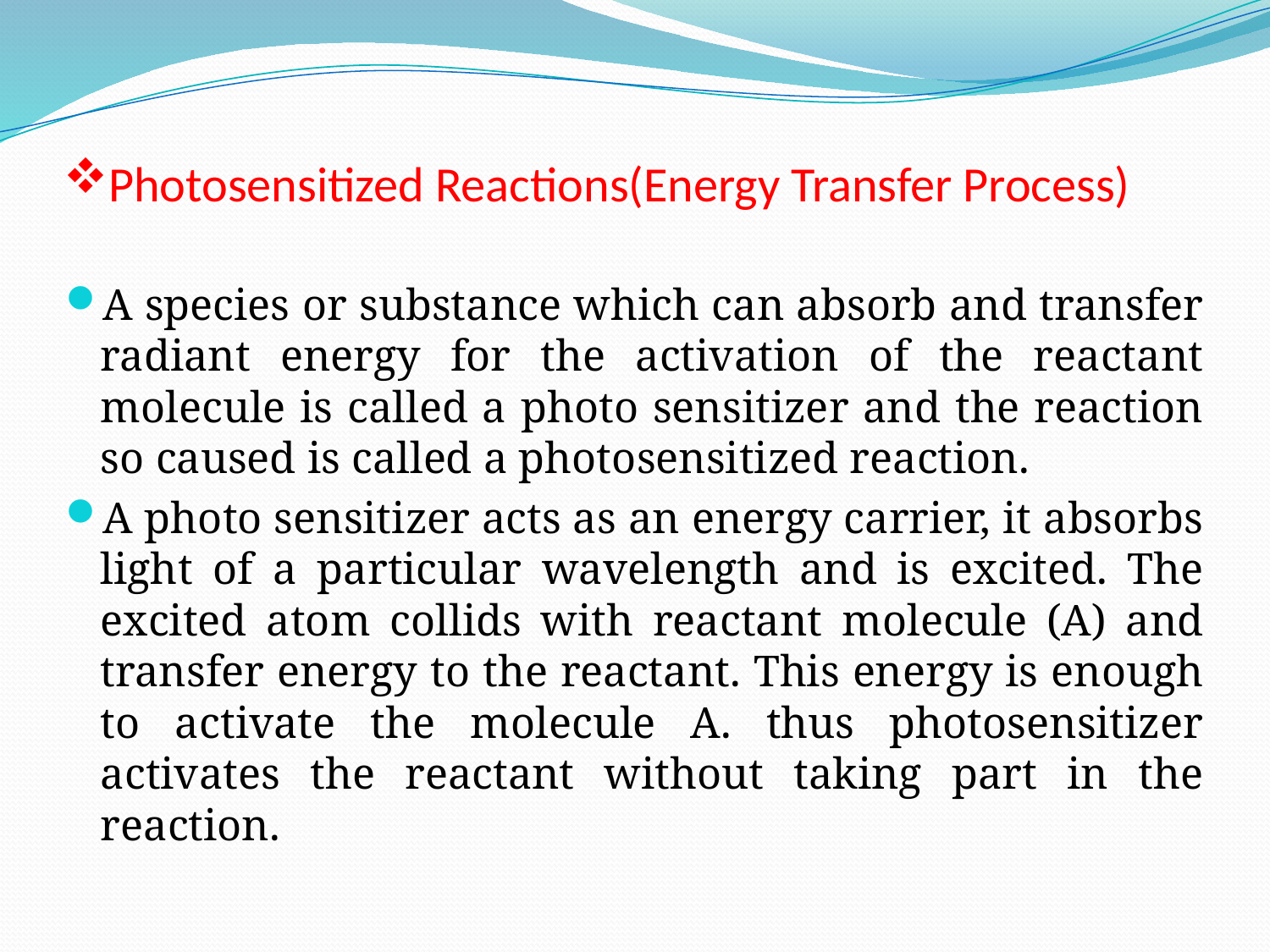

# Photosensitized Reactions(Energy Transfer Process)

A species or substance which can absorb and transfer radiant energy for the activation of the reactant molecule is called a photo sensitizer and the reaction so caused is called a photosensitized reaction.
A photo sensitizer acts as an energy carrier, it absorbs light of a particular wavelength and is excited. The excited atom collids with reactant molecule (A) and transfer energy to the reactant. This energy is enough to activate the molecule A. thus photosensitizer activates the reactant without taking part in the reaction.